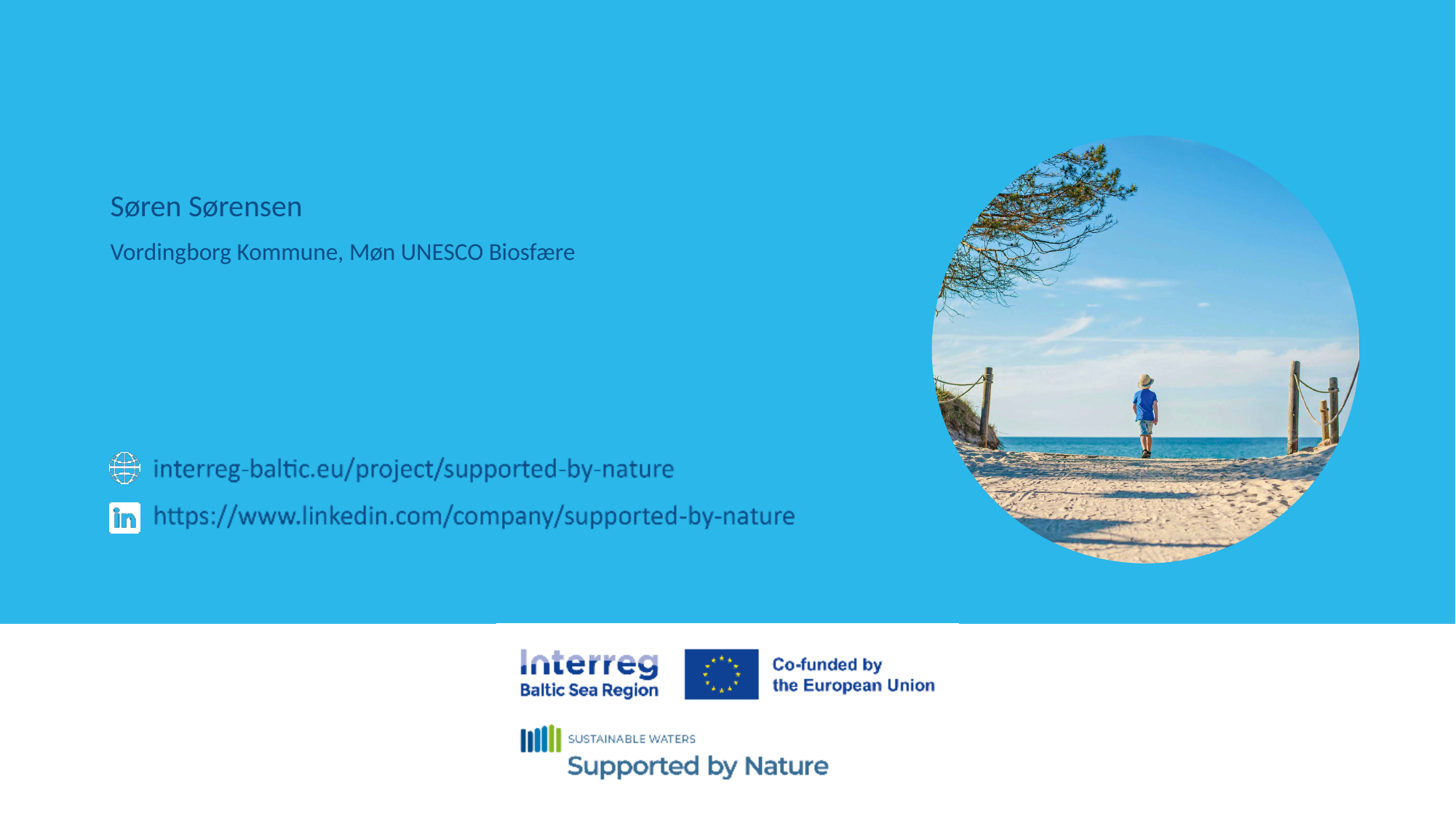

#
Søren Sørensen
Vordingborg Kommune, Møn UNESCO Biosfære